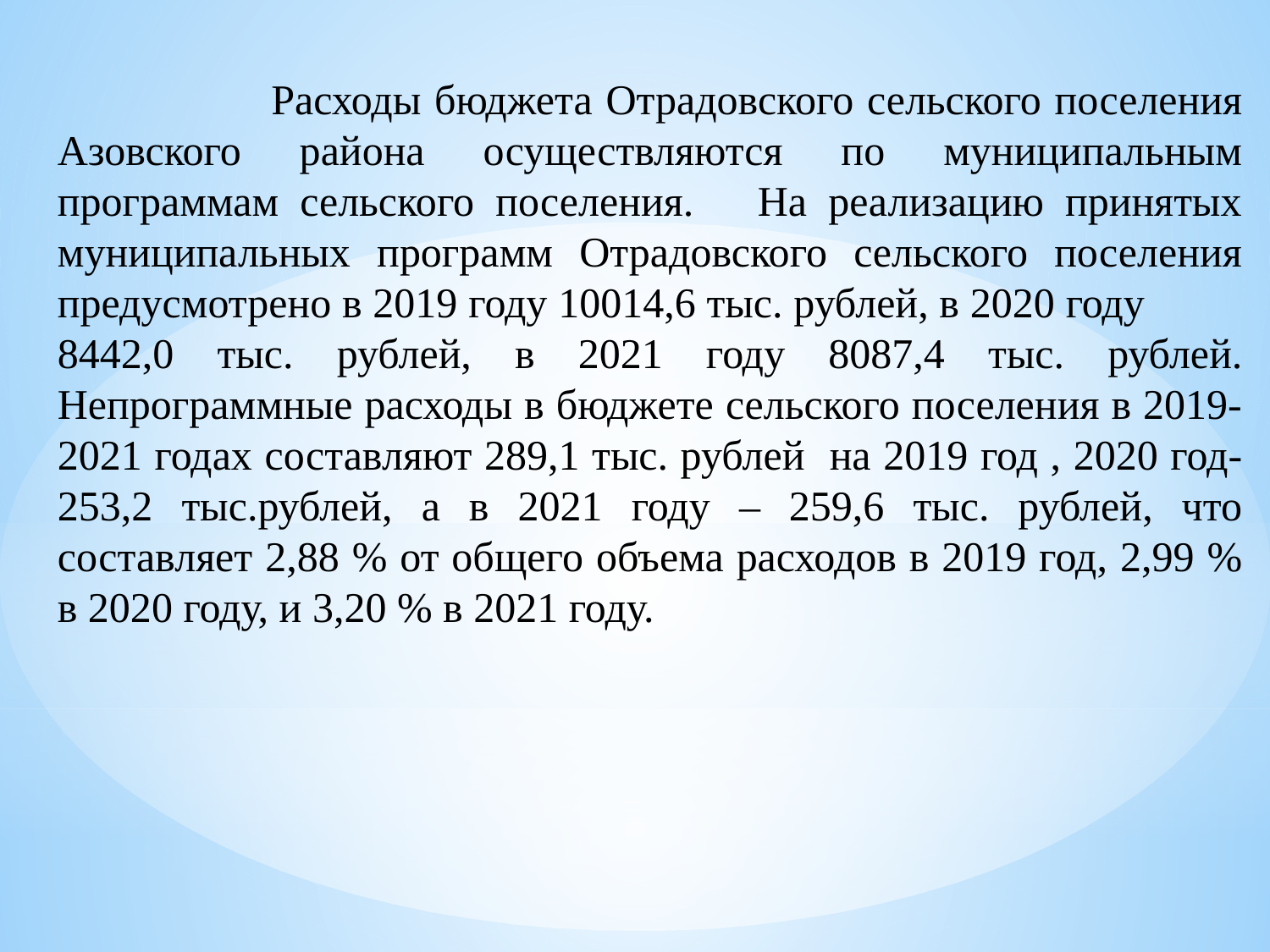

Расходы бюджета Отрадовского сельского поселения Азовского района осуществляются по муниципальным программам сельского поселения.   На реализацию принятых муниципальных программ Отрадовского сельского поселения предусмотрено в 2019 году 10014,6 тыс. рублей, в 2020 году          8442,0 тыс. рублей, в 2021 году 8087,4 тыс. рублей. Непрограммные расходы в бюджете сельского поселения в 2019-2021 годах составляют 289,1 тыс. рублей  на 2019 год , 2020 год-253,2 тыс.рублей, а в 2021 году – 259,6 тыс. рублей, что составляет 2,88 % от общего объема расходов в 2019 год, 2,99 % в 2020 году, и 3,20 % в 2021 году.